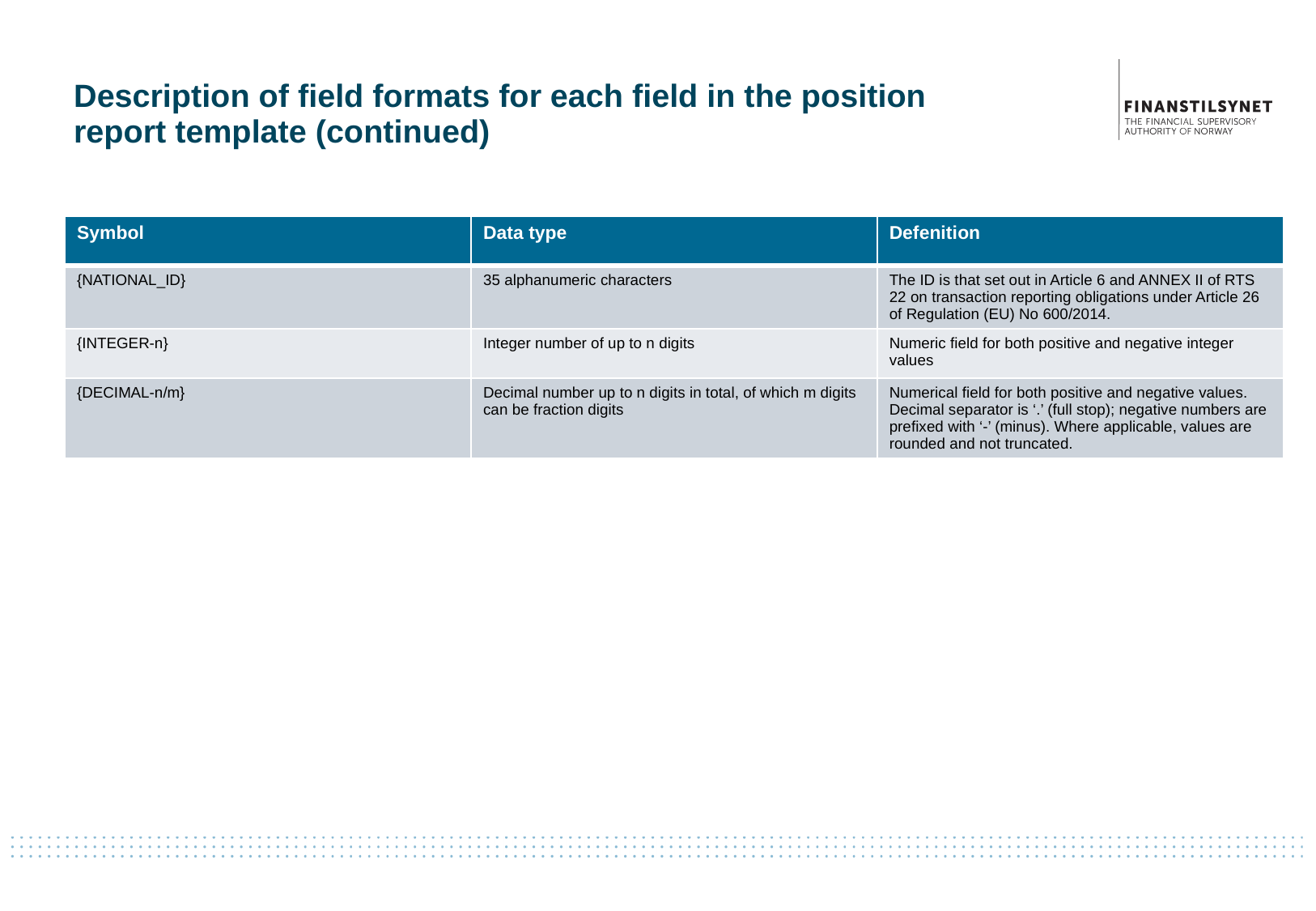

# Description of field formats for each field in the position report template (continued)

| Symbol | Data type | Defenition |
| --- | --- | --- |
| {NATIONAL\_ID} | 35 alphanumeric characters | The ID is that set out in Article 6 and ANNEX II of RTS 22 on transaction reporting obligations under Article 26 of Regulation (EU) No 600/2014. |
| {INTEGER-n} | Integer number of up to n digits | Numeric field for both positive and negative integer values |
| {DECIMAL-n/m} | Decimal number up to n digits in total, of which m digits can be fraction digits | Numerical field for both positive and negative values. Decimal separator is ‘.’ (full stop); negative numbers are prefixed with ‘-’ (minus). Where applicable, values are rounded and not truncated. |